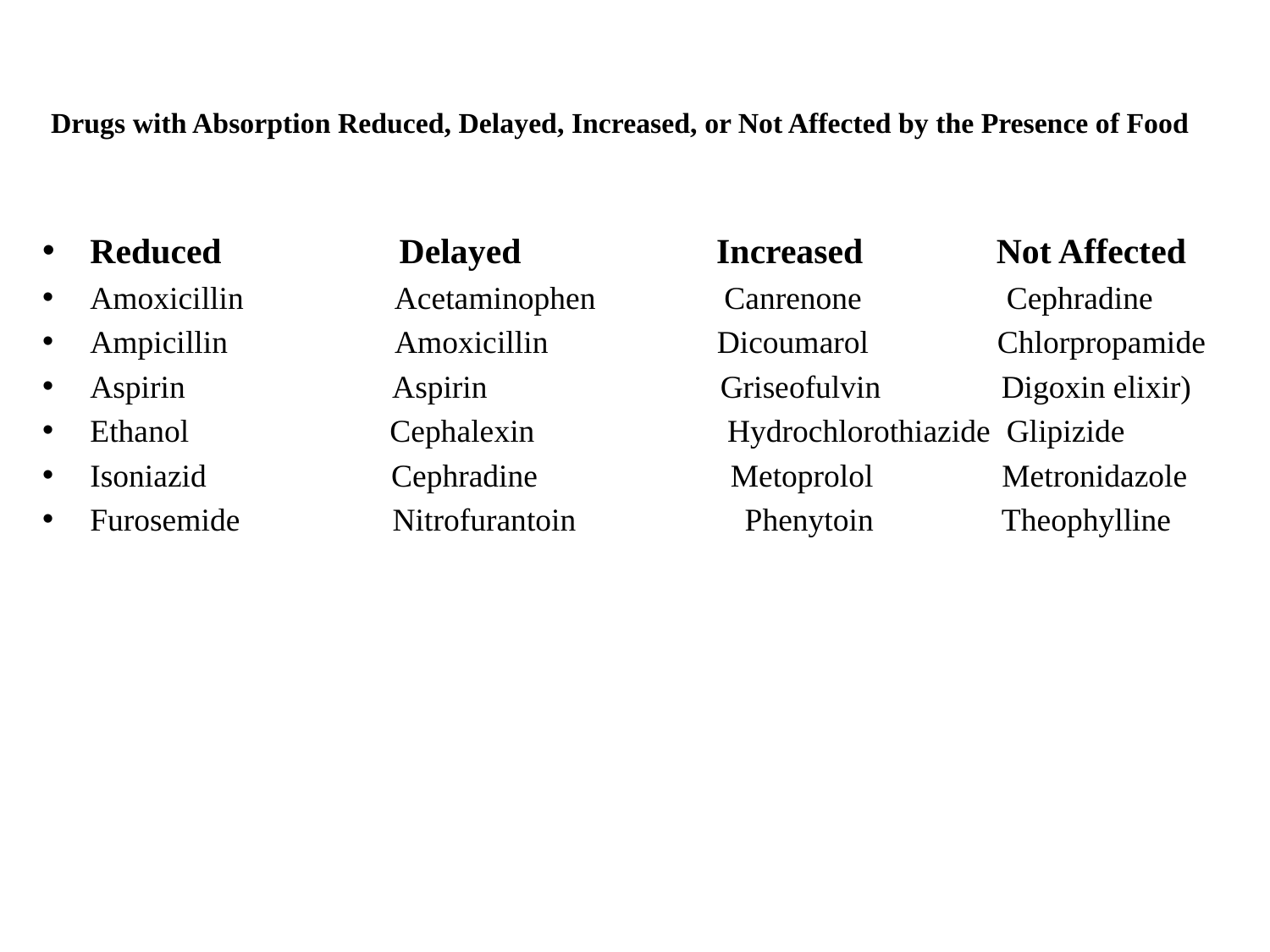

# Drugs with Absorption Reduced, Delayed, Increased, or Not Affected by the Presence of Food
Reduced                    Delayed                      Increased               Not Affected
Amoxicillin                   Acetaminophen                Canrenone                  Cephradine
Ampicillin                     Amoxicillin                     Dicoumarol                Chlorpropamide
Aspirin                          Aspirin                             Griseofulvin               Digoxin elixir)
Ethanol                         Cephalexin                        Hydrochlorothiazide  Glipizide
Isoniazid                       Cephradine                        Metoprolol                Metronidazole
Furosemide                   Nitrofurantoin                     Phenytoin                Theophylline